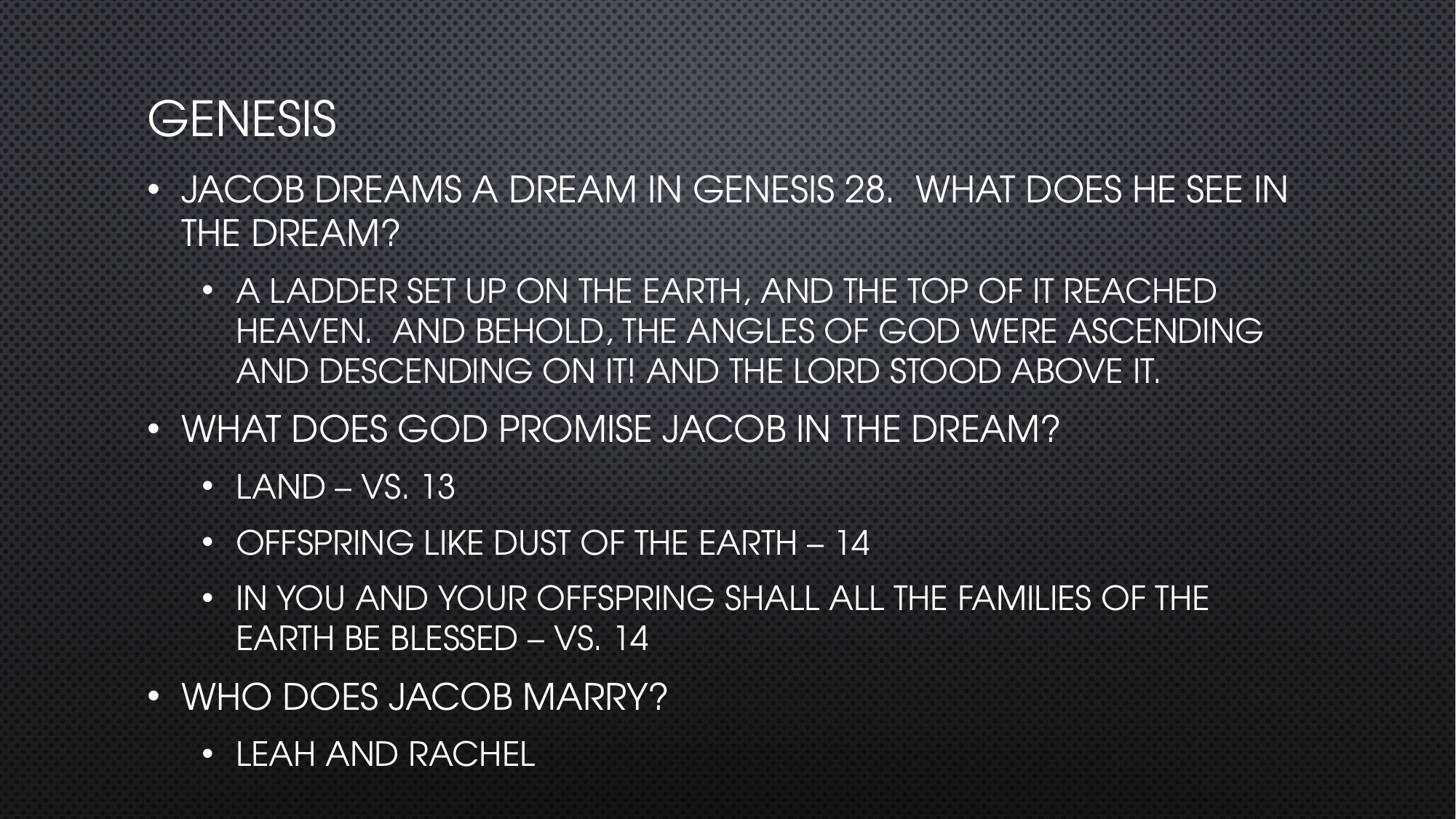

# genesis
Jacob dreams a dream in Genesis 28.  What does he see in the dream?
A ladder set up on the earth, and the top of it reached heaven.  And behold, the angles of God were ascending and descending on it! And the LORD stood above it.
What does God promise Jacob in the dream?
Land – vs. 13
Offspring like dust of the earth – 14
In you and your offspring shall all the families of the earth be blessed – vs. 14
Who does Jacob marry?
Leah and Rachel